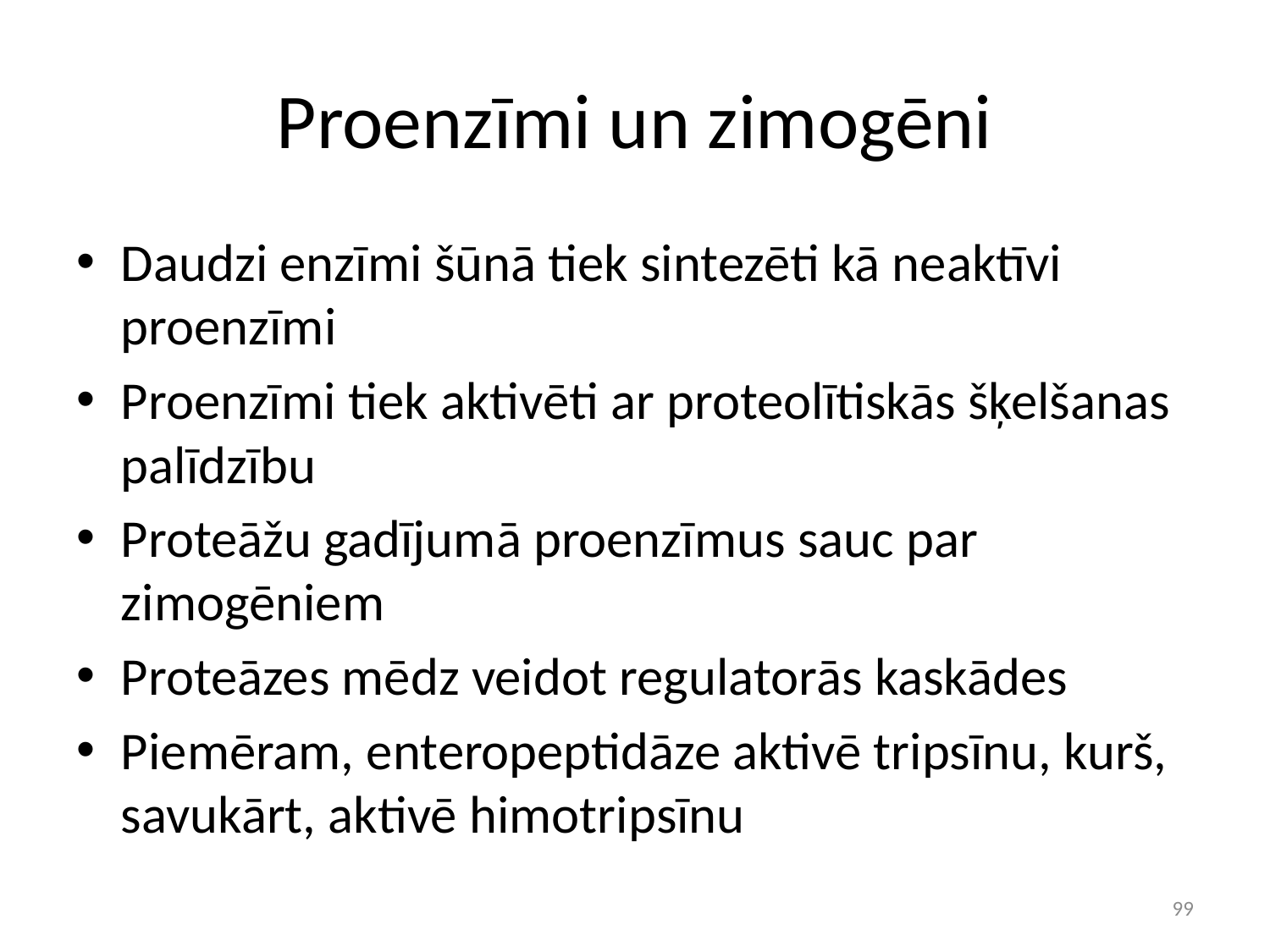

# Proenzīmi un zimogēni
Daudzi enzīmi šūnā tiek sintezēti kā neaktīvi proenzīmi
Proenzīmi tiek aktivēti ar proteolītiskās šķelšanas palīdzību
Proteāžu gadījumā proenzīmus sauc par zimogēniem
Proteāzes mēdz veidot regulatorās kaskādes
Piemēram, enteropeptidāze aktivē tripsīnu, kurš, savukārt, aktivē himotripsīnu
99